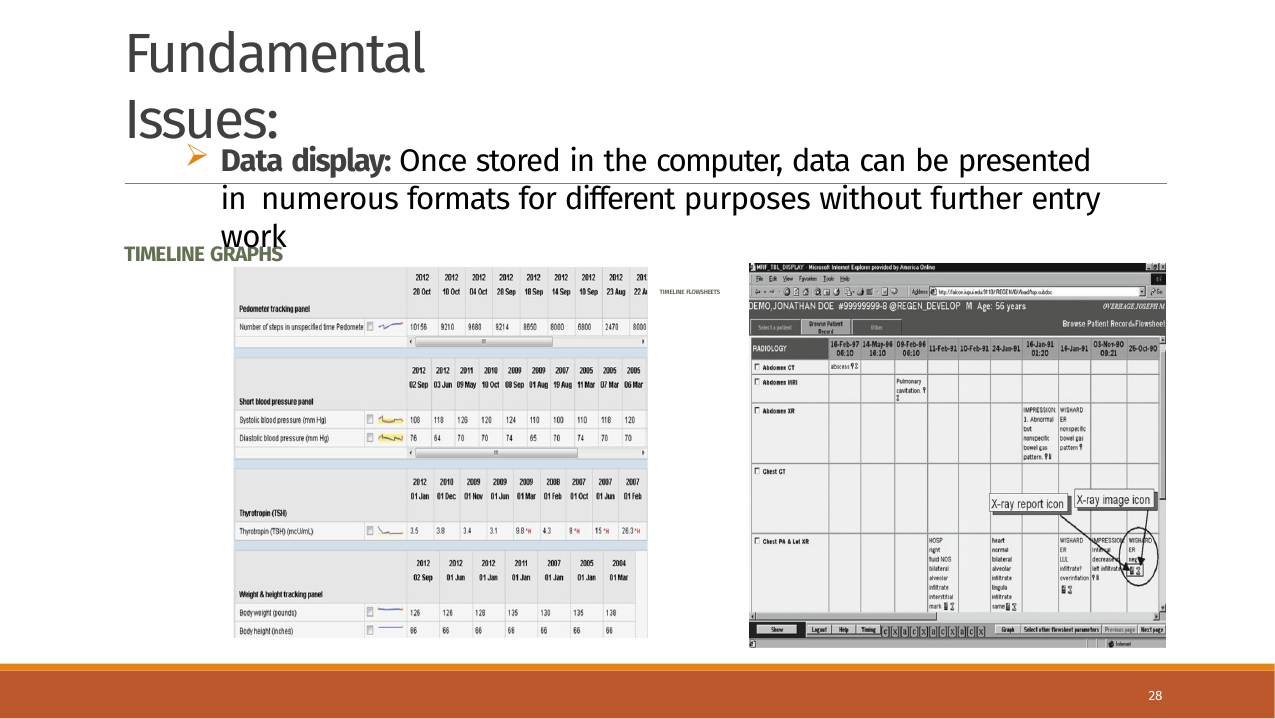

# Fundamental Issues:
Data display: Once stored in the computer, data can be presented in  numerous formats for different purposes without further entry work

TIMELINE GRAPHS

TIMELINE FLOWSHEETS
28